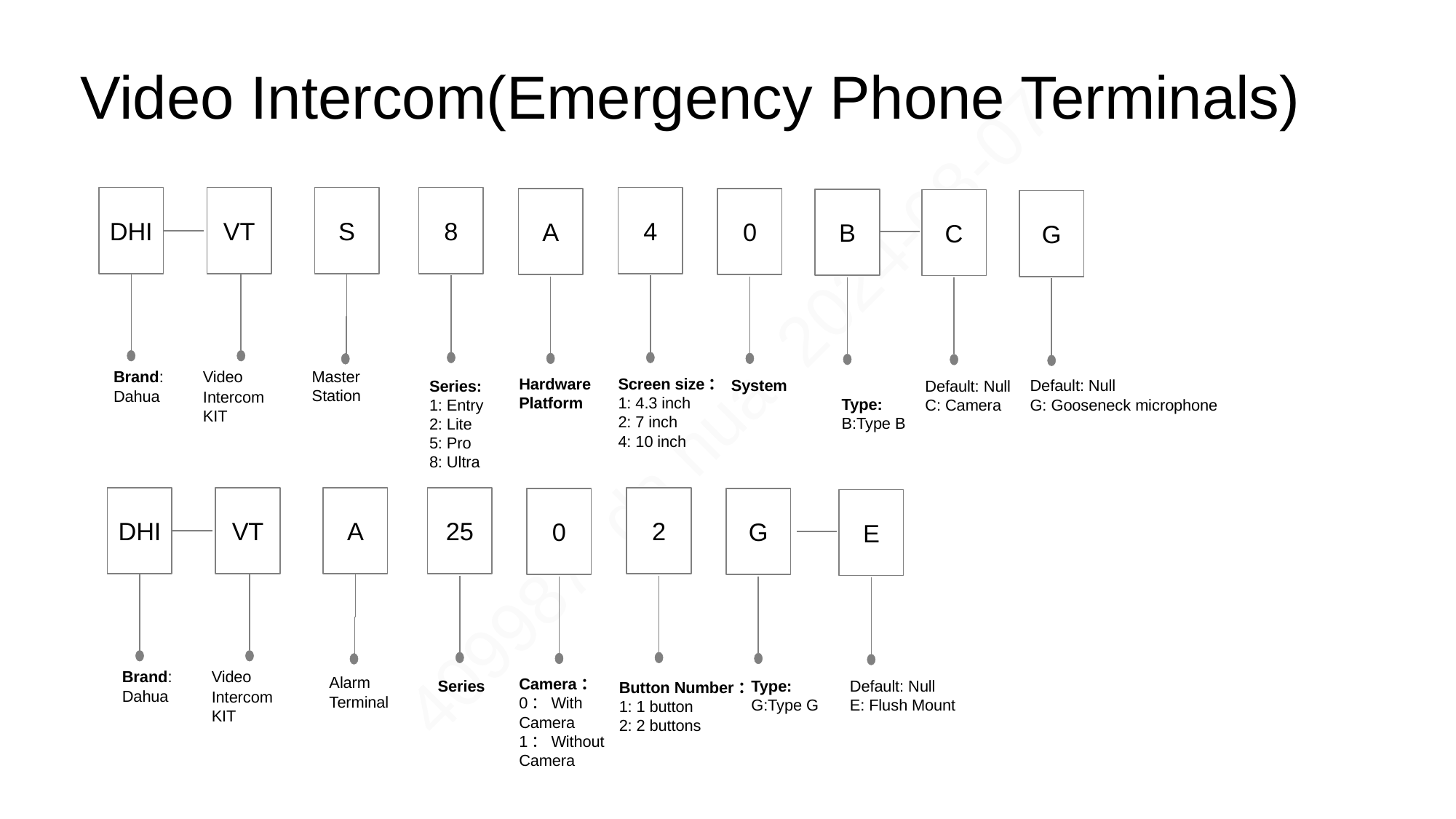

# Video Intercom(Emergency Phone Terminals)
DHI
VT
S
8
4
A
0
B
C
G

Video Intercom
KIT
Master
Station
Brand: Dahua
Hardware
Platform
Screen size：
1: 4.3 inch
2: 7 inch
4: 10 inch
Default: Null
G: Gooseneck microphone
System
Default: Null
C: Camera
Series:
1: Entry
2: Lite
5: Pro
8: Ultra
Type:
B:Type B
DHI
VT
A
25
2
0
G
E

Video Intercom
KIT
Brand: Dahua
Alarm
Terminal
Camera：
0：With Camera
1：Without Camera
Default: Null
E: Flush Mount
Series
Type:
G:Type G
Button Number：
1: 1 button
2: 2 buttons